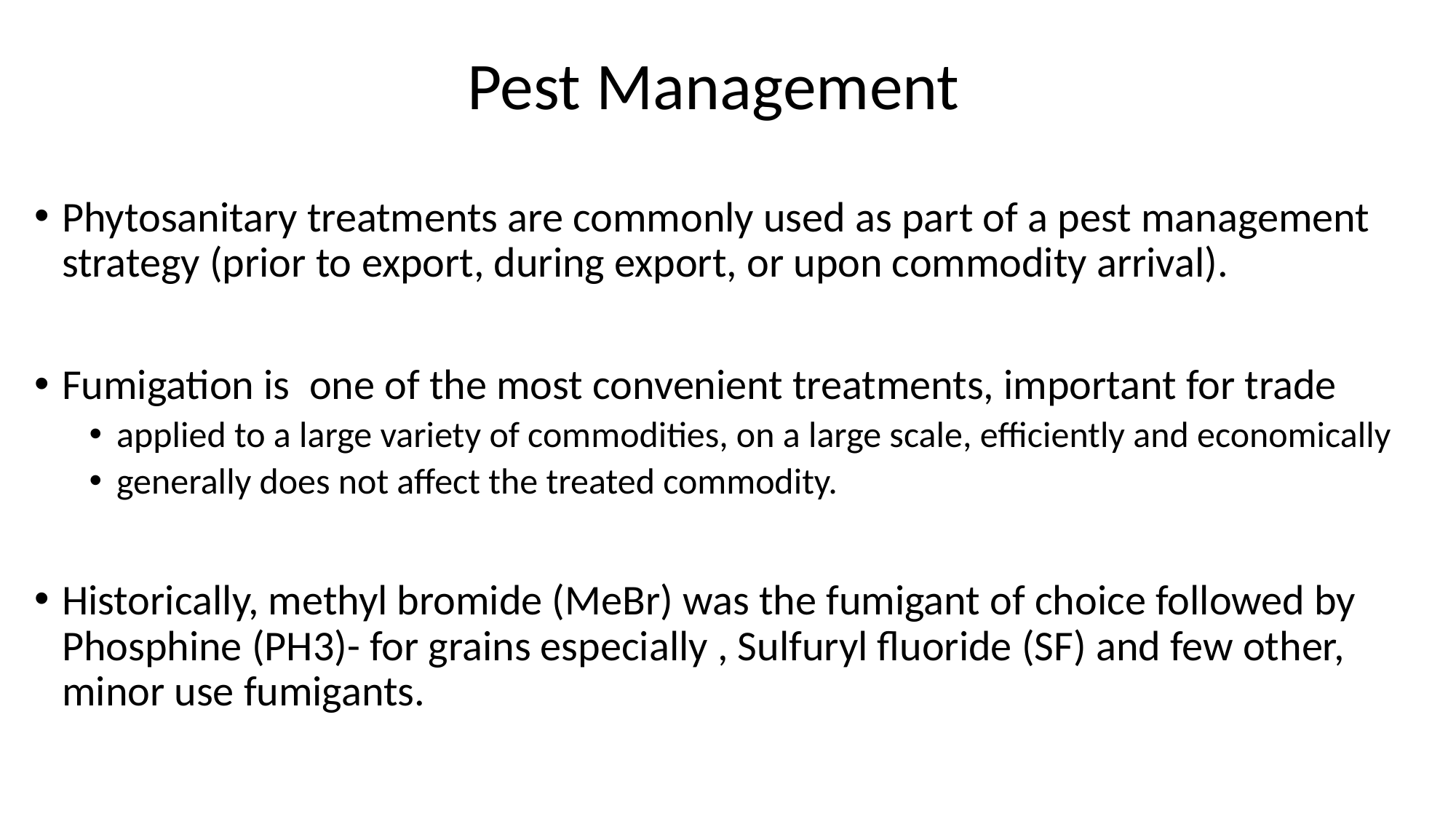

# Pest Management
Phytosanitary treatments are commonly used as part of a pest management strategy (prior to export, during export, or upon commodity arrival).

Fumigation is  one of the most convenient treatments, important for trade
applied to a large variety of commodities, on a large scale, efficiently and economically
generally does not affect the treated commodity.

Historically, methyl bromide (MeBr) was the fumigant of choice followed by Phosphine (PH3)- for grains especially , Sulfuryl fluoride (SF) and few other, minor use fumigants.